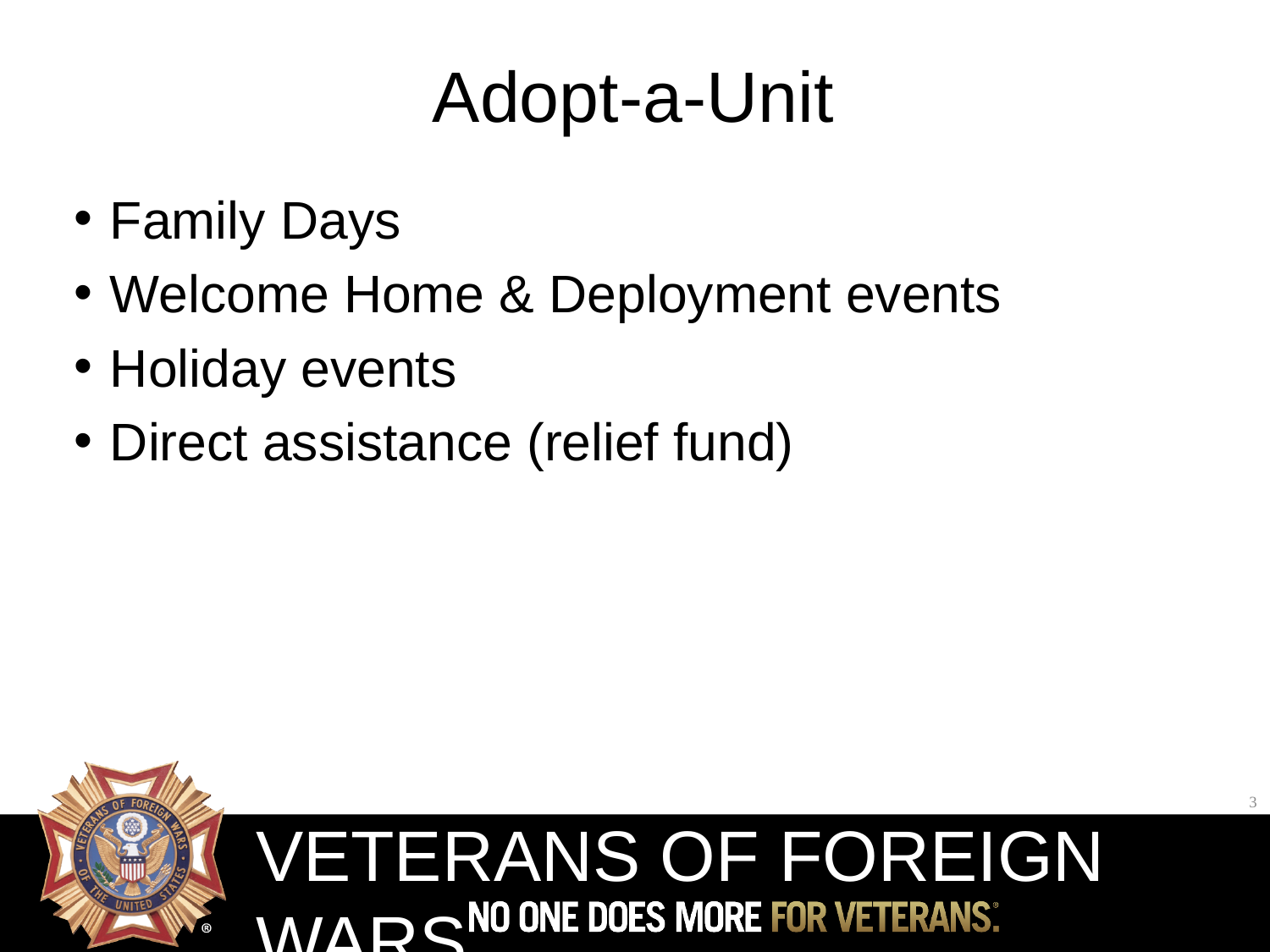

# Adopt-a-Unit
Family Days
Welcome Home & Deployment events
Holiday events
Direct assistance (relief fund)
3